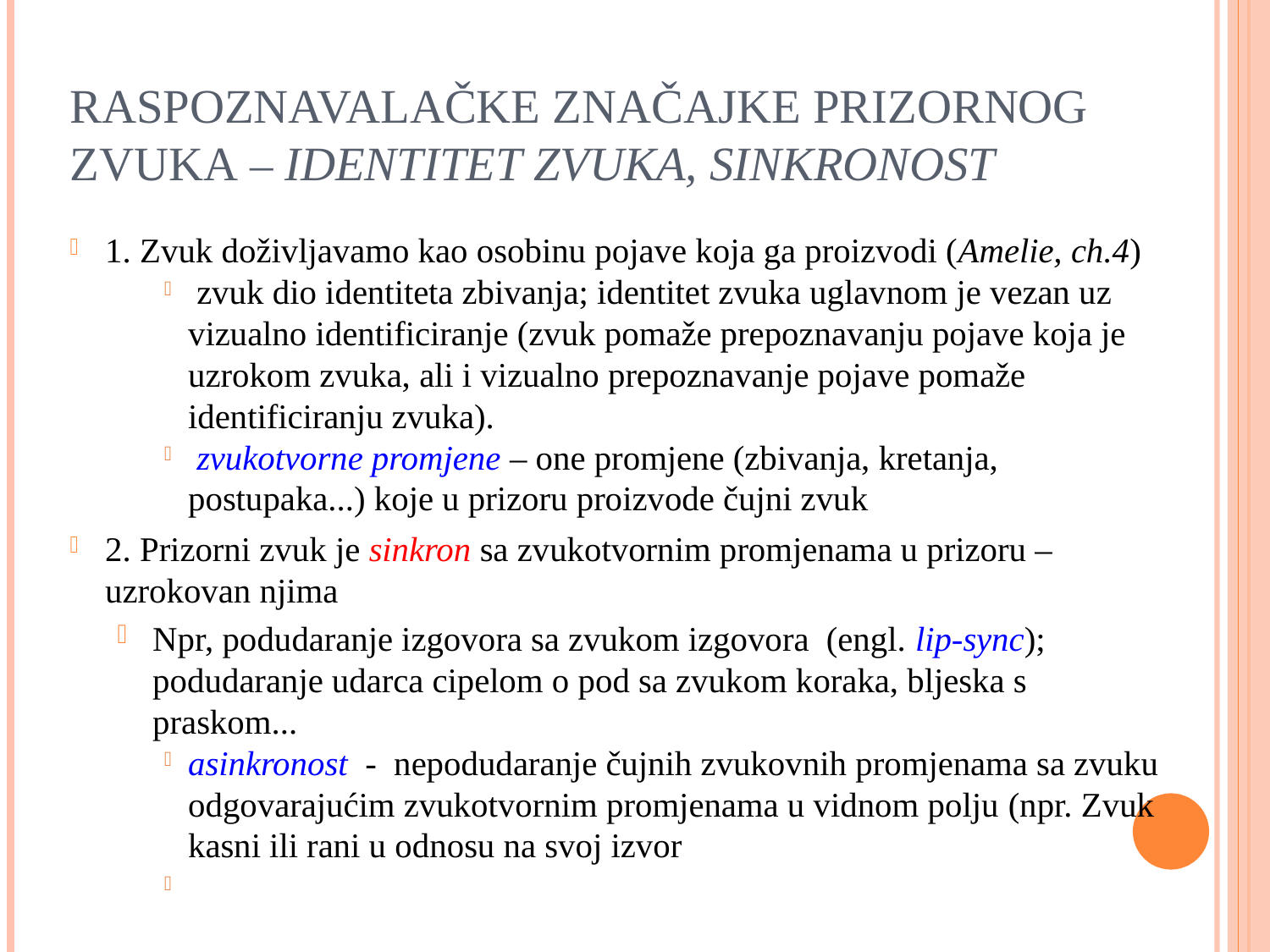

RASPOZNAVALAČKE ZNAČAJKE PRIZORNOG ZVUKA – IDENTITET ZVUKA, SINKRONOST
1. Zvuk doživljavamo kao osobinu pojave koja ga proizvodi (Amelie, ch.4)
 zvuk dio identiteta zbivanja; identitet zvuka uglavnom je vezan uz vizualno identificiranje (zvuk pomaže prepoznavanju pojave koja je uzrokom zvuka, ali i vizualno prepoznavanje pojave pomaže identificiranju zvuka).
 zvukotvorne promjene – one promjene (zbivanja, kretanja, postupaka...) koje u prizoru proizvode čujni zvuk
2. Prizorni zvuk je sinkron sa zvukotvornim promjenama u prizoru – uzrokovan njima
Npr, podudaranje izgovora sa zvukom izgovora  (engl. lip-sync); podudaranje udarca cipelom o pod sa zvukom koraka, bljeska s praskom...
asinkronost  -  nepodudaranje čujnih zvukovnih promjenama sa zvuku odgovarajućim zvukotvornim promjenama u vidnom polju (npr. Zvuk kasni ili rani u odnosu na svoj izvor